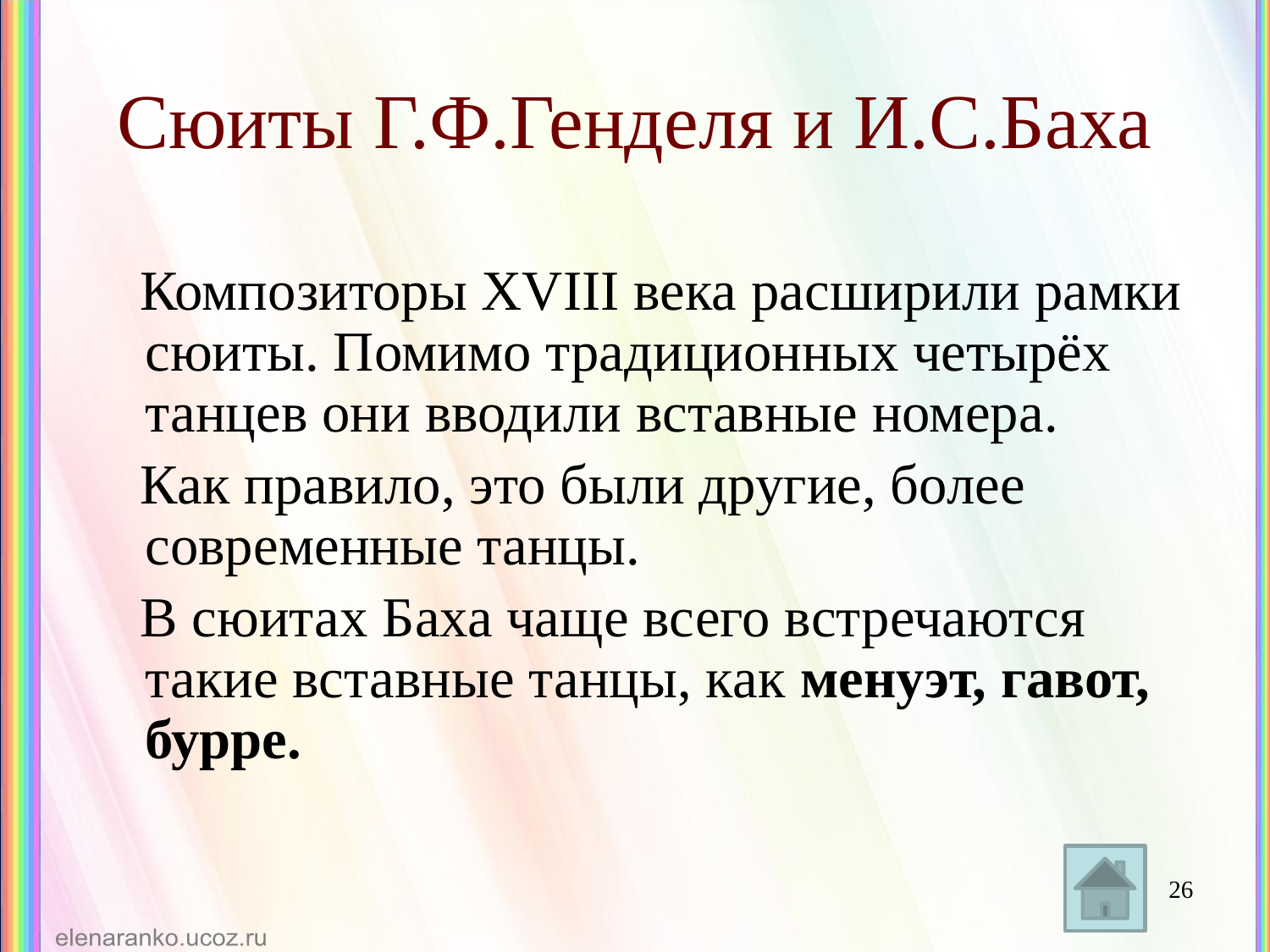

# Сюиты Г.Ф.Генделя и И.С.Баха

   Композиторы XVIII века расширили рамки сюиты. Помимо традиционных четырёх танцев они вводили вставные номера.
   Как правило, это были другие, более современные танцы.
   В сюитах Баха чаще всего встречаются такие вставные танцы, как менуэт, гавот, бурре.

26